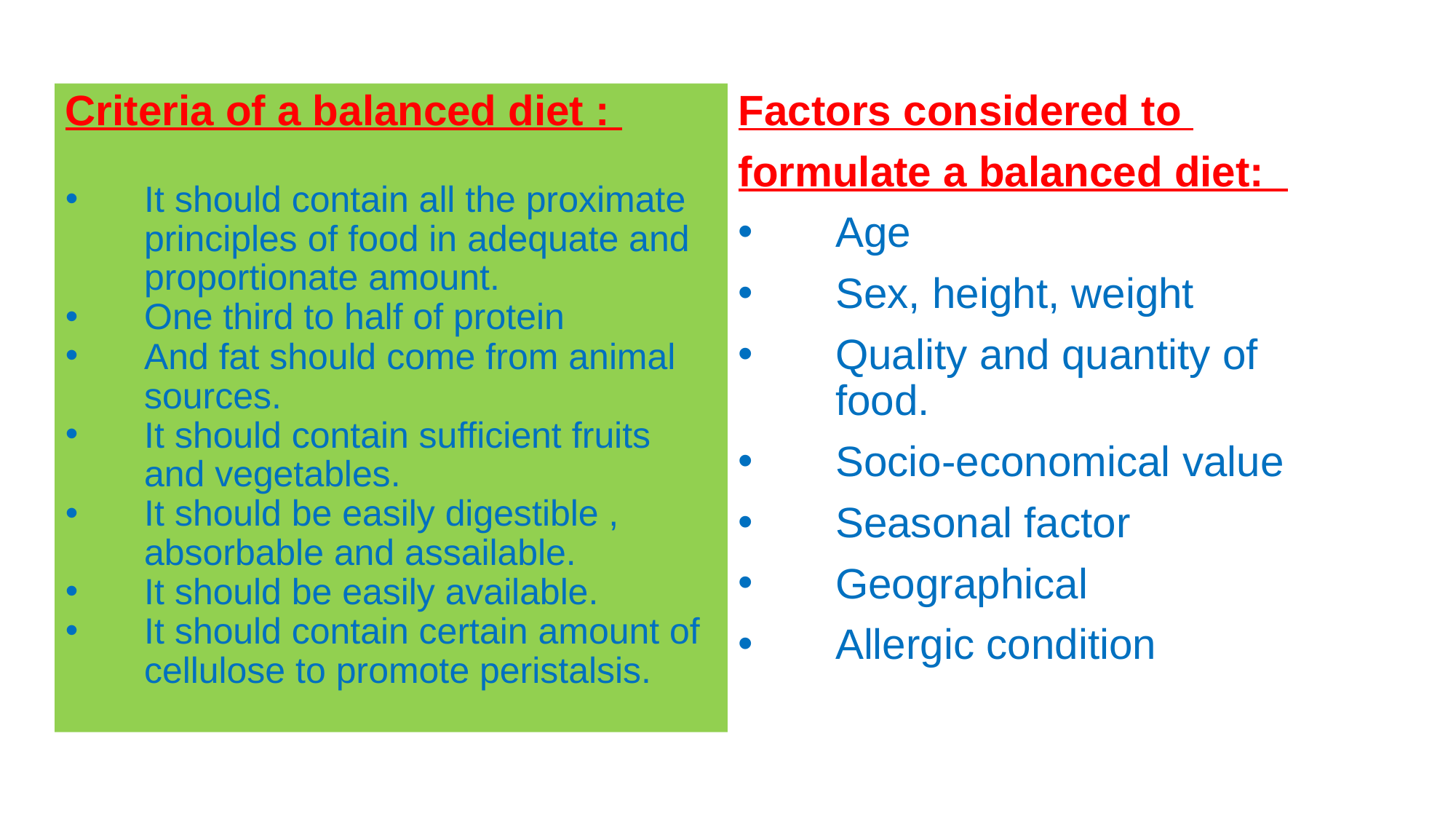

Criteria of a balanced diet :

It should contain all the proximate principles of food in adequate and proportionate amount.
One third to half of protein
And fat should come from animal sources.
It should contain sufficient fruits and vegetables.
It should be easily digestible , absorbable and assailable.
It should be easily available.
It should contain certain amount of cellulose to promote peristalsis.
Factors considered to
formulate a balanced diet:
Age
Sex, height, weight
Quality and quantity of food.
Socio-economical value
Seasonal factor
Geographical
Allergic condition